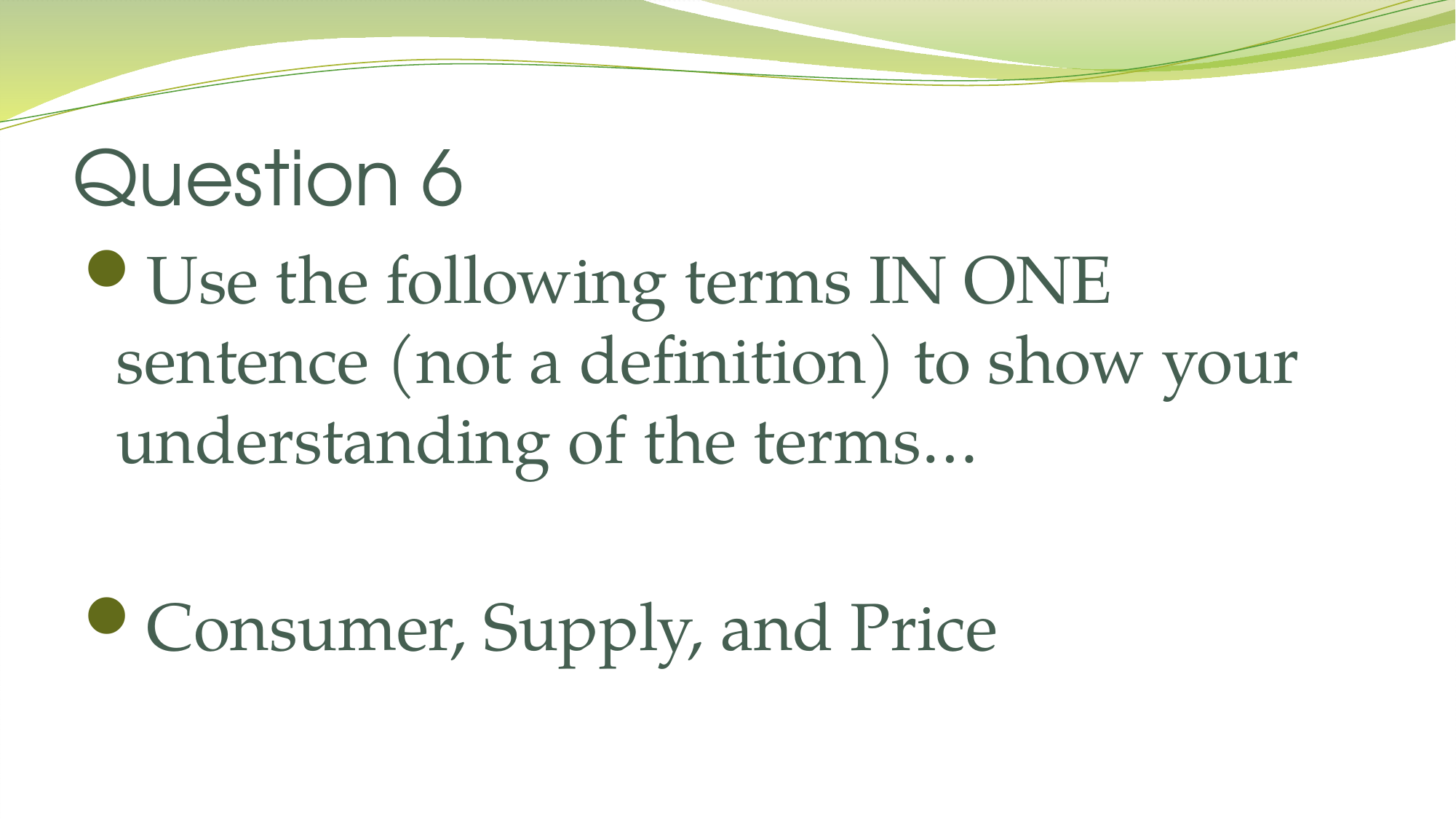

# Question 6
Use the following terms IN ONE sentence (not a definition) to show your understanding of the terms…

Consumer, Supply, and Price